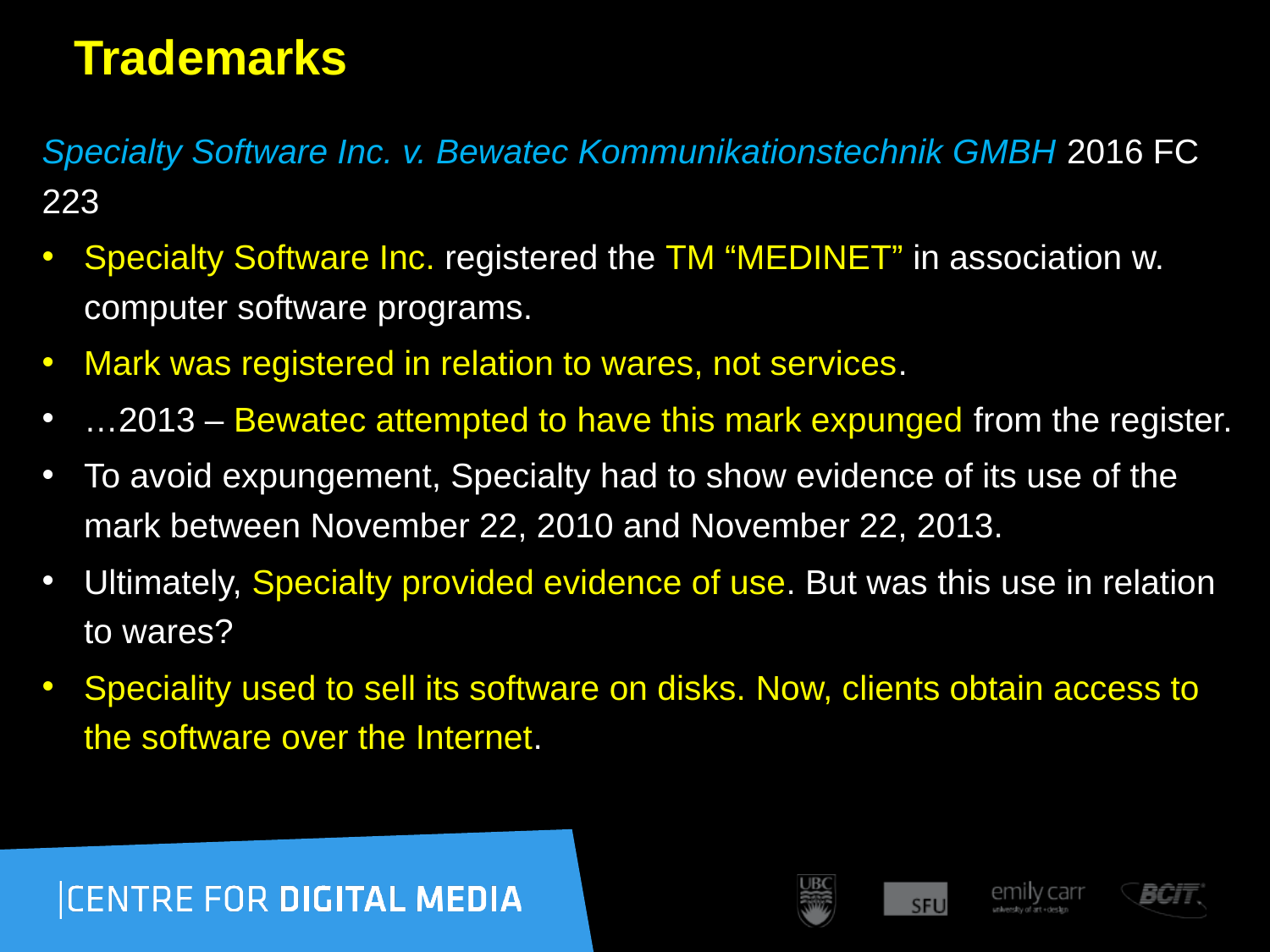

205
# Trademarks
Specialty Software Inc. v. Bewatec Kommunikationstechnik GMBH 2016 FC 223
Specialty Software Inc. registered the TM “MEDINET” in association w. computer software programs.
Mark was registered in relation to wares, not services.
…2013 – Bewatec attempted to have this mark expunged from the register.
To avoid expungement, Specialty had to show evidence of its use of the mark between November 22, 2010 and November 22, 2013.
Ultimately, Specialty provided evidence of use. But was this use in relation to wares?
Speciality used to sell its software on disks. Now, clients obtain access to the software over the Internet.